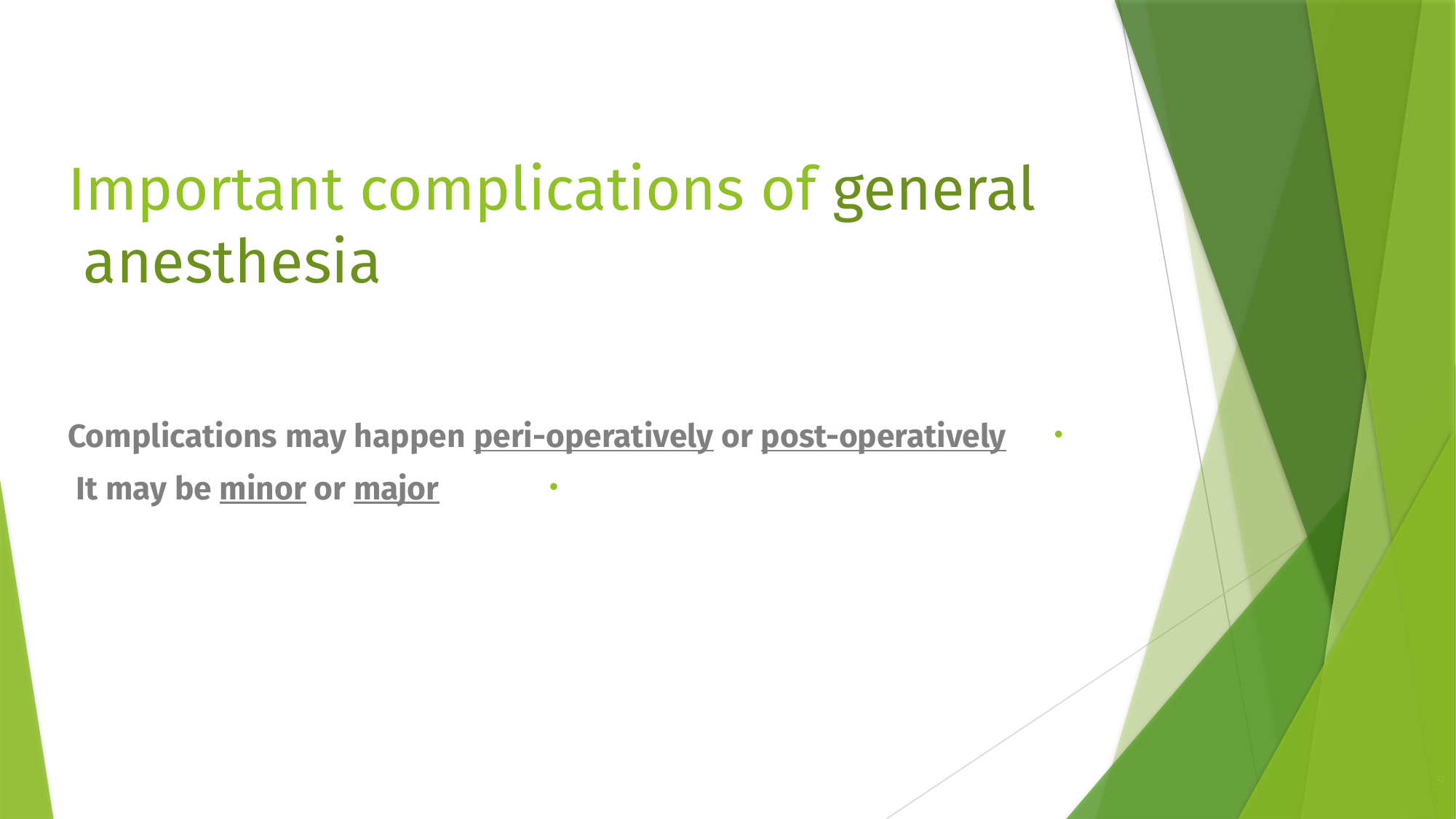

# Important complications of general anesthesia
Complications may happen peri-operatively or post-operatively
It may be minor or major

9